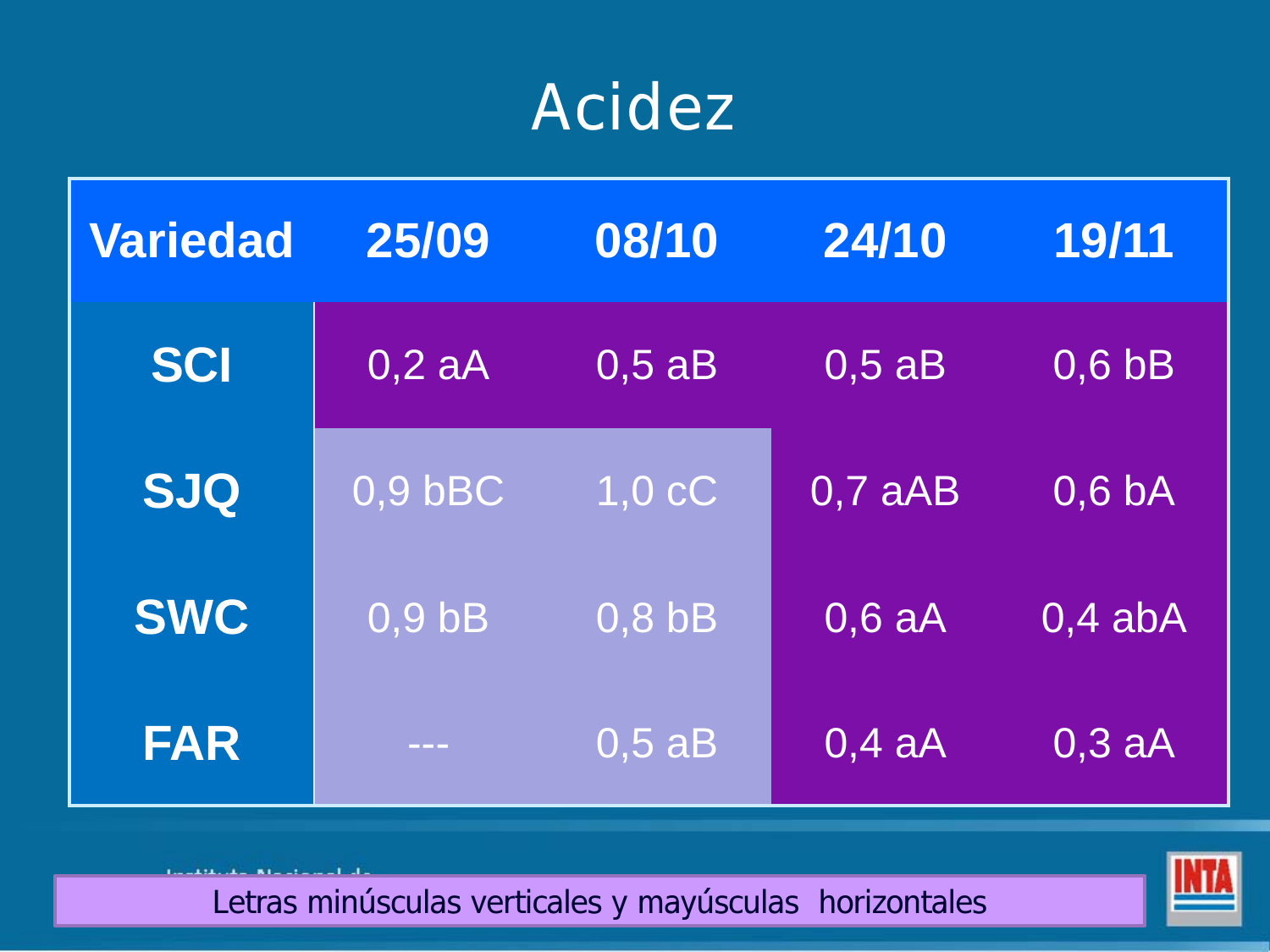

# Acidez
| Variedad | 25/09 | 08/10 | 24/10 | 19/11 |
| --- | --- | --- | --- | --- |
| SCI | 0,2 aA | 0,5 aB | 0,5 aB | 0,6 bB |
| SJQ | 0,9 bBC | 1,0 cC | 0,7 aAB | 0,6 bA |
| SWC | 0,9 bB | 0,8 bB | 0,6 aA | 0,4 abA |
| FAR | --- | 0,5 aB | 0,4 aA | 0,3 aA |
Letras minúsculas verticales y mayúsculas  horizontales